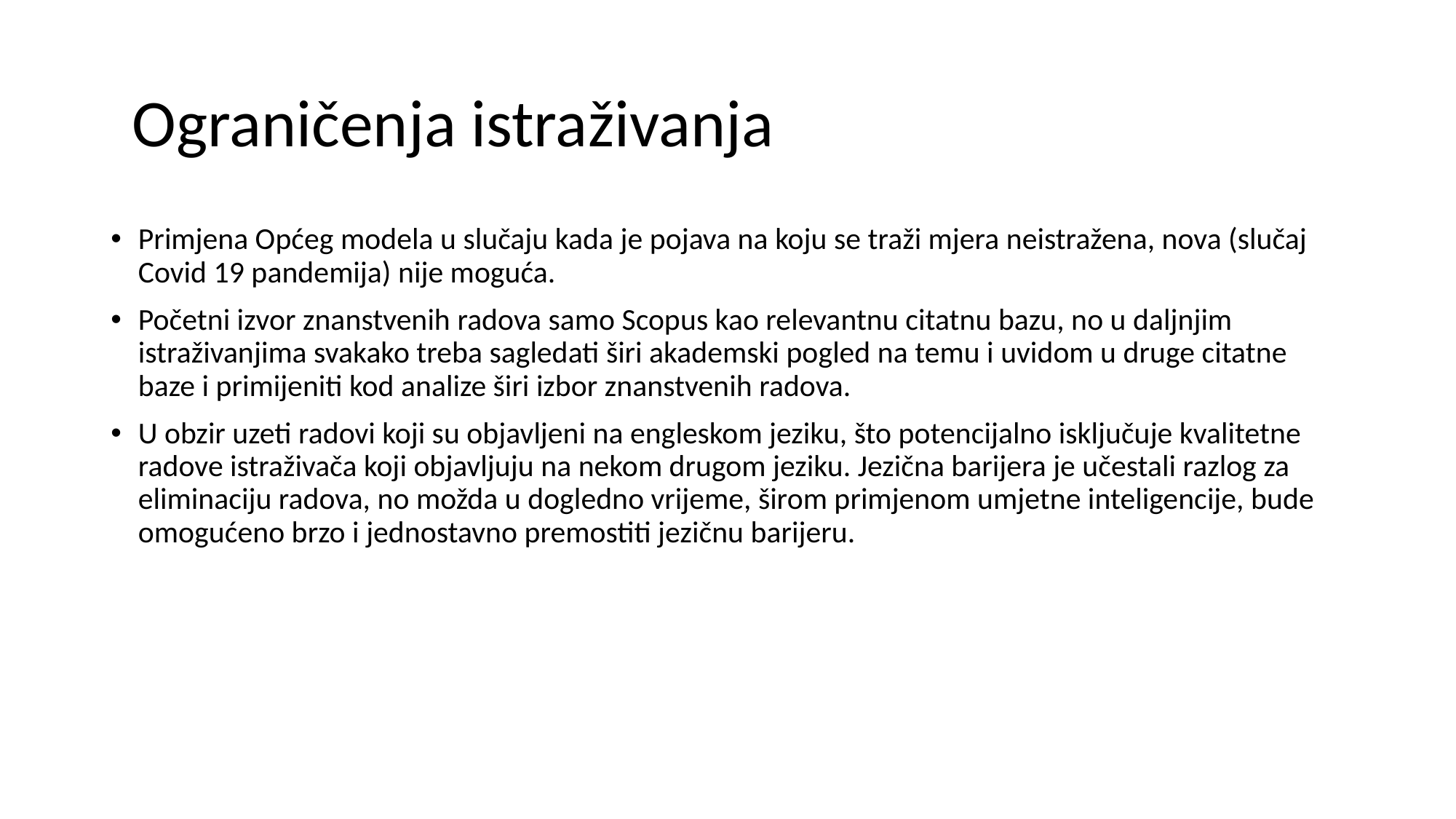

# Ograničenja istraživanja
Primjena Općeg modela u slučaju kada je pojava na koju se traži mjera neistražena, nova (slučaj Covid 19 pandemija) nije moguća.
Početni izvor znanstvenih radova samo Scopus kao relevantnu citatnu bazu, no u daljnjim istraživanjima svakako treba sagledati širi akademski pogled na temu i uvidom u druge citatne baze i primijeniti kod analize širi izbor znanstvenih radova.
U obzir uzeti radovi koji su objavljeni na engleskom jeziku, što potencijalno isključuje kvalitetne radove istraživača koji objavljuju na nekom drugom jeziku. Jezična barijera je učestali razlog za eliminaciju radova, no možda u dogledno vrijeme, širom primjenom umjetne inteligencije, bude omogućeno brzo i jednostavno premostiti jezičnu barijeru.